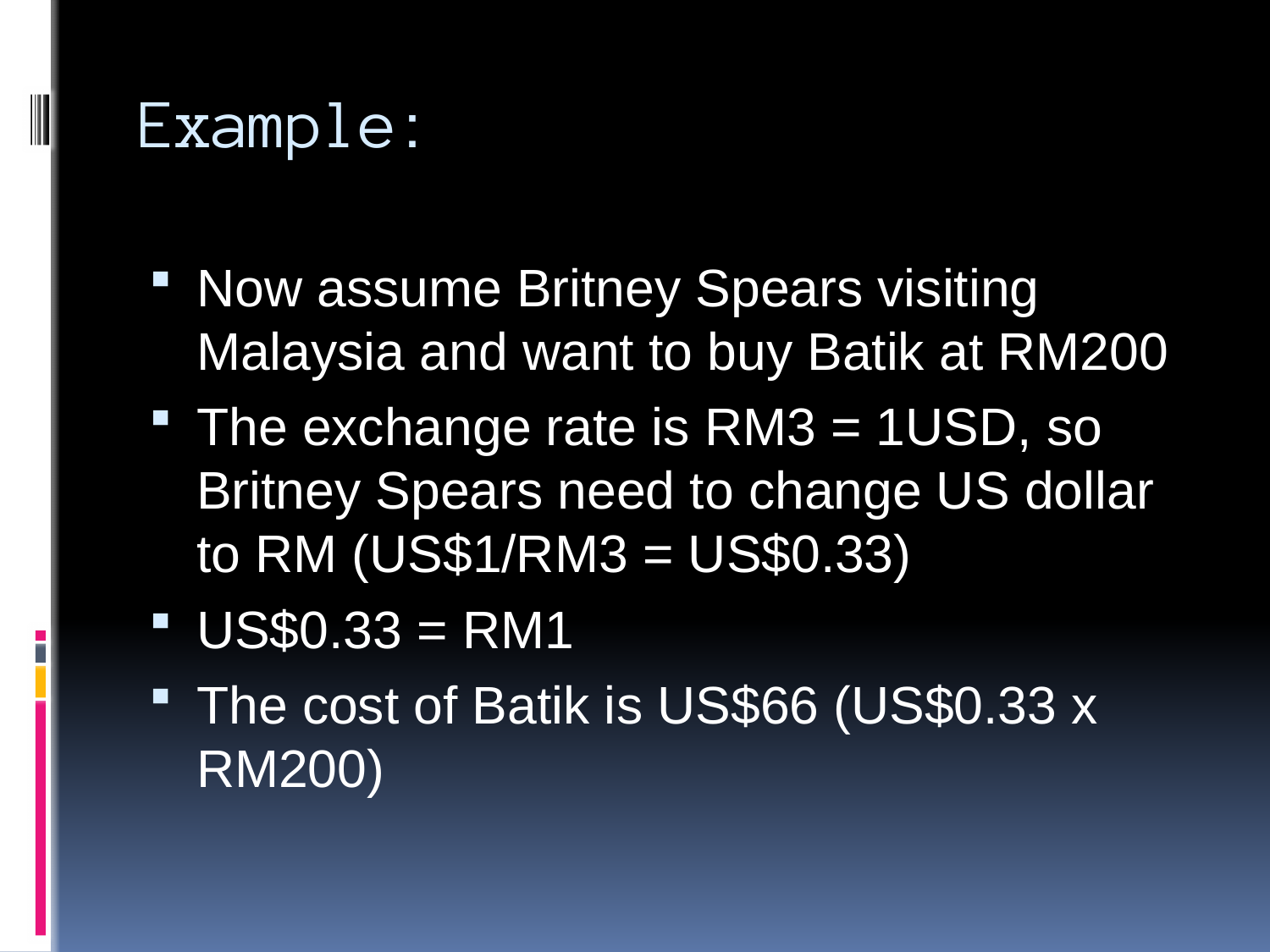

# Example:
Now assume Britney Spears visiting Malaysia and want to buy Batik at RM200
The exchange rate is RM3 = 1USD, so Britney Spears need to change US dollar to RM (US$1/RM3 = US$0.33)
US$0.33 = RM1
The cost of Batik is US$66 (US$0.33 x RM200)